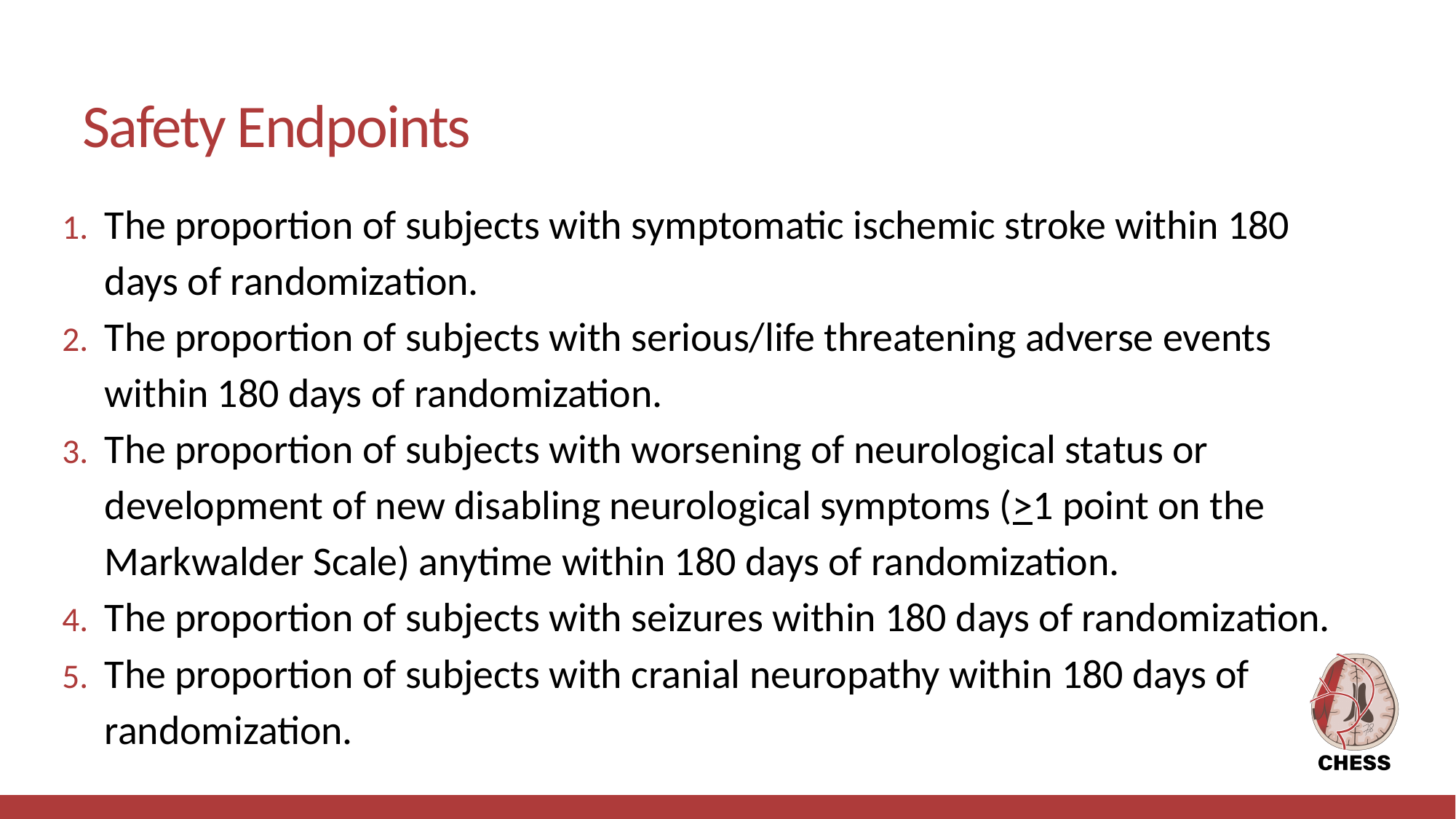

# Safety Endpoints
The proportion of subjects with symptomatic ischemic stroke within 180 days of randomization.
The proportion of subjects with serious/life threatening adverse events within 180 days of randomization.
The proportion of subjects with worsening of neurological status or development of new disabling neurological symptoms (>1 point on the Markwalder Scale) anytime within 180 days of randomization.
The proportion of subjects with seizures within 180 days of randomization.
The proportion of subjects with cranial neuropathy within 180 days of randomization.